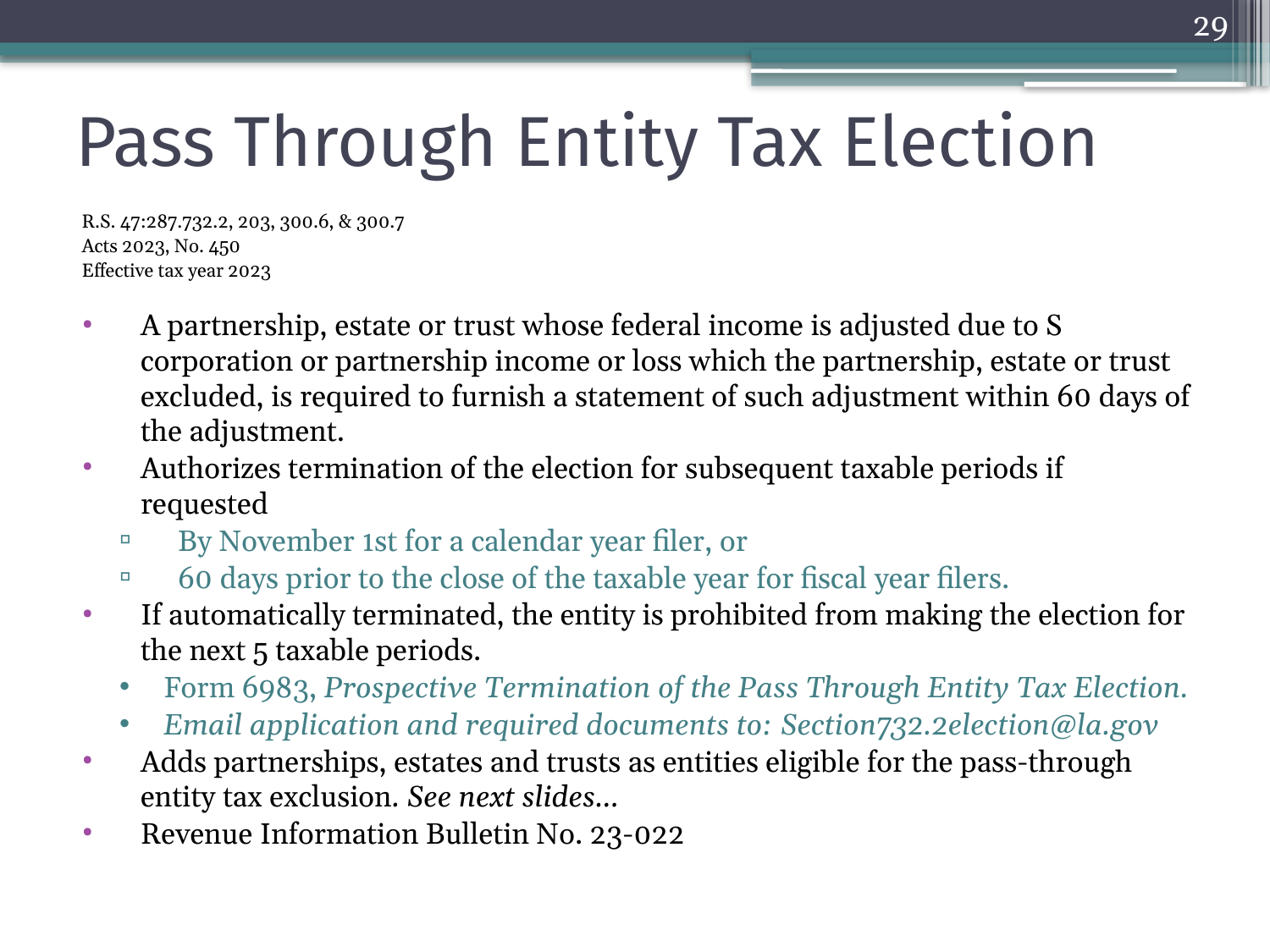

29
# Pass Through Entity Tax Election
R.S. 47:287.732.2, 203, 300.6, & 300.7
Acts 2023, No. 450
Effective tax year 2023

A partnership, estate or trust whose federal income is adjusted due to S corporation or partnership income or loss which the partnership, estate or trust excluded, is required to furnish a statement of such adjustment within 60 days of the adjustment.
Authorizes termination of the election for subsequent taxable periods if requested
By November 1st for a calendar year filer, or
60 days prior to the close of the taxable year for fiscal year filers.
If automatically terminated, the entity is prohibited from making the election for the next 5 taxable periods.
Form 6983, Prospective Termination of the Pass Through Entity Tax Election.
Email application and required documents to: Section732.2election@la.gov
Adds partnerships, estates and trusts as entities eligible for the pass-through entity tax exclusion. See next slides…
Revenue Information Bulletin No. 23-022